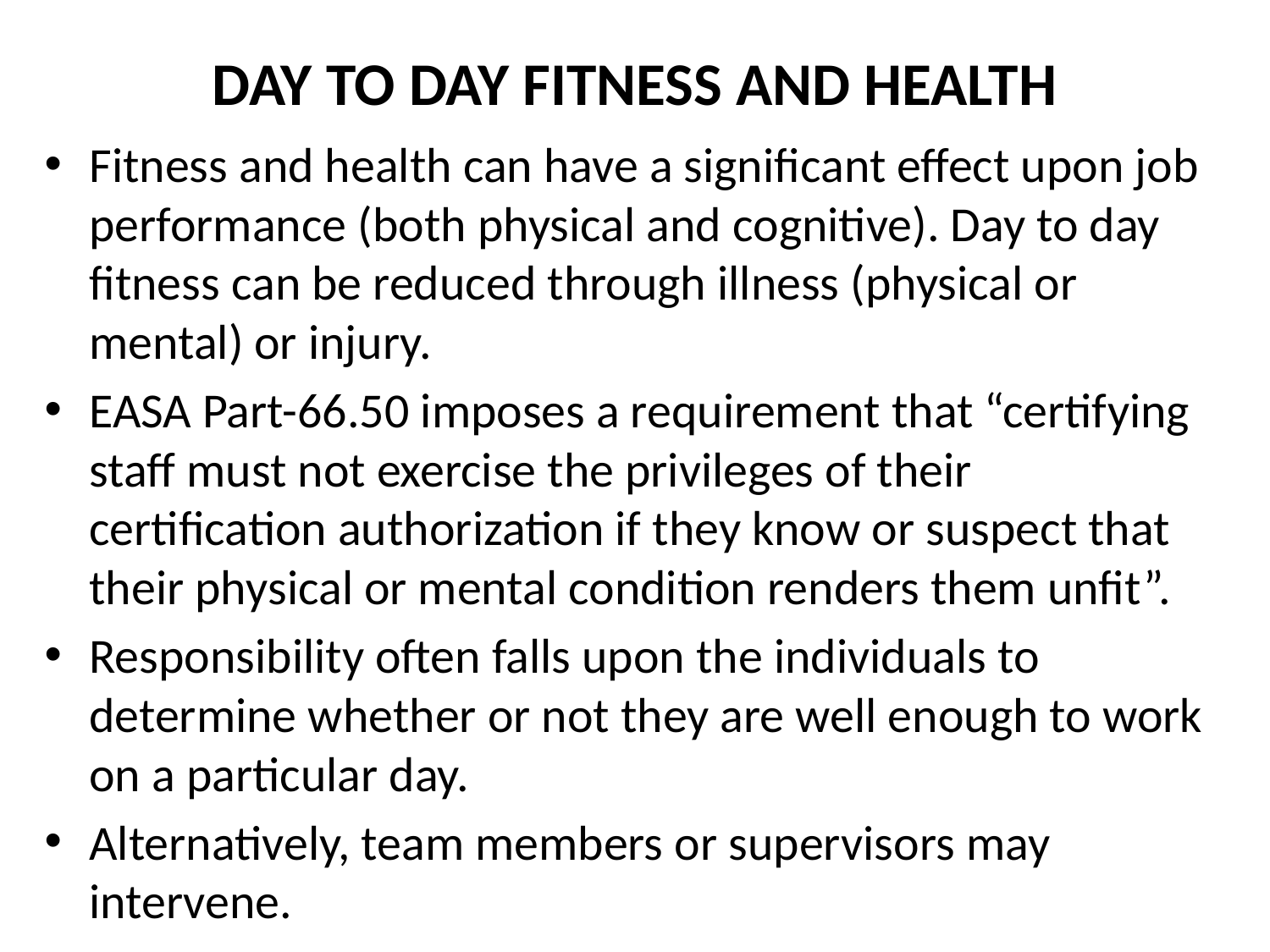

# DAY TO DAY FITNESS AND HEALTH
Fitness and health can have a significant effect upon job performance (both physical and cognitive). Day to day fitness can be reduced through illness (physical or mental) or injury.
EASA Part-66.50 imposes a requirement that “certifying staff must not exercise the privileges of their certification authorization if they know or suspect that their physical or mental condition renders them unfit”.
Responsibility often falls upon the individuals to determine whether or not they are well enough to work on a particular day.
Alternatively, team members or supervisors may intervene.